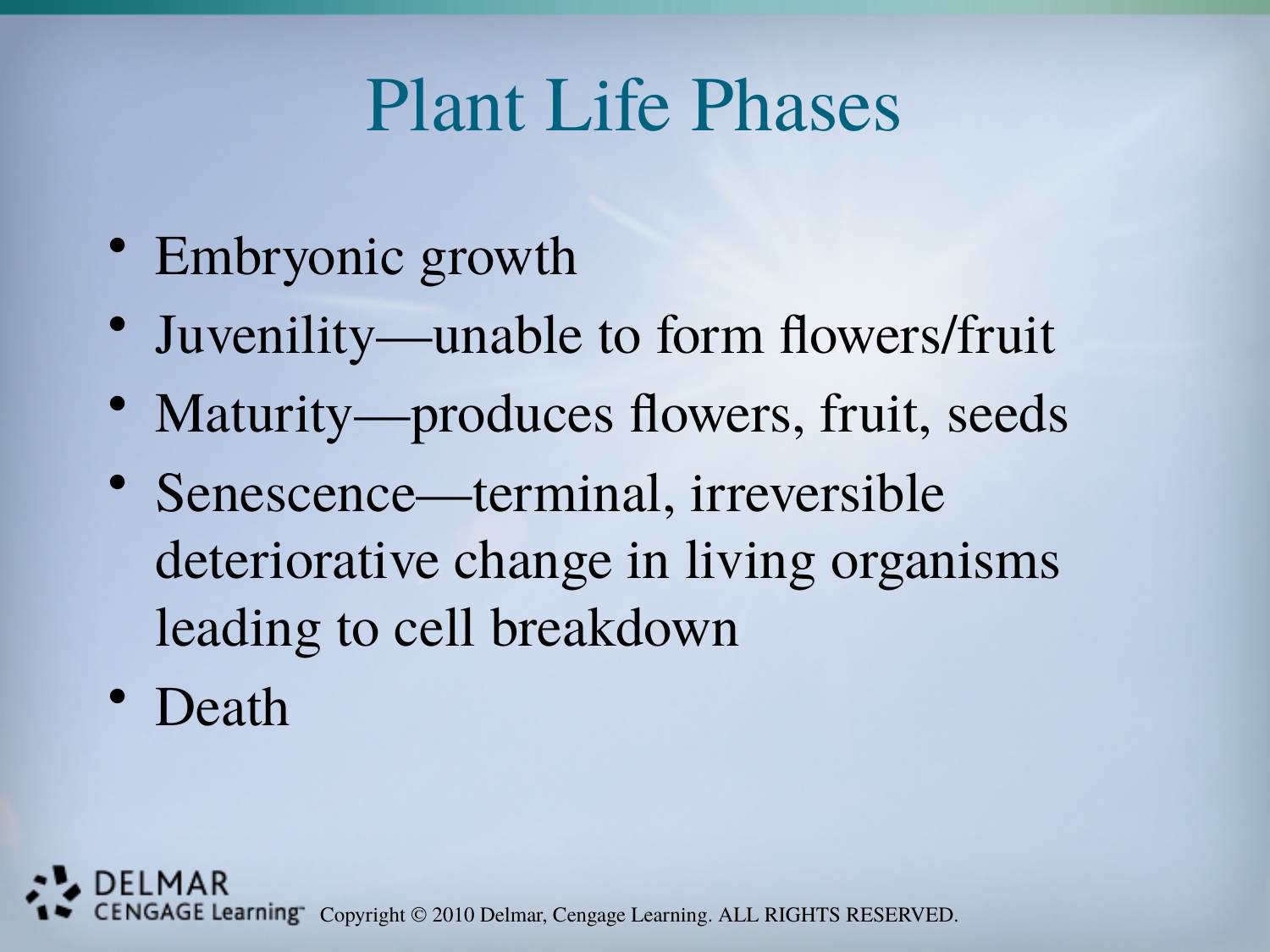

# Plant Life Phases
Embryonic growth
Juvenility—unable to form flowers/fruit
Maturity—produces flowers, fruit, seeds
Senescence—terminal, irreversible deteriorative change in living organisms leading to cell breakdown
Death